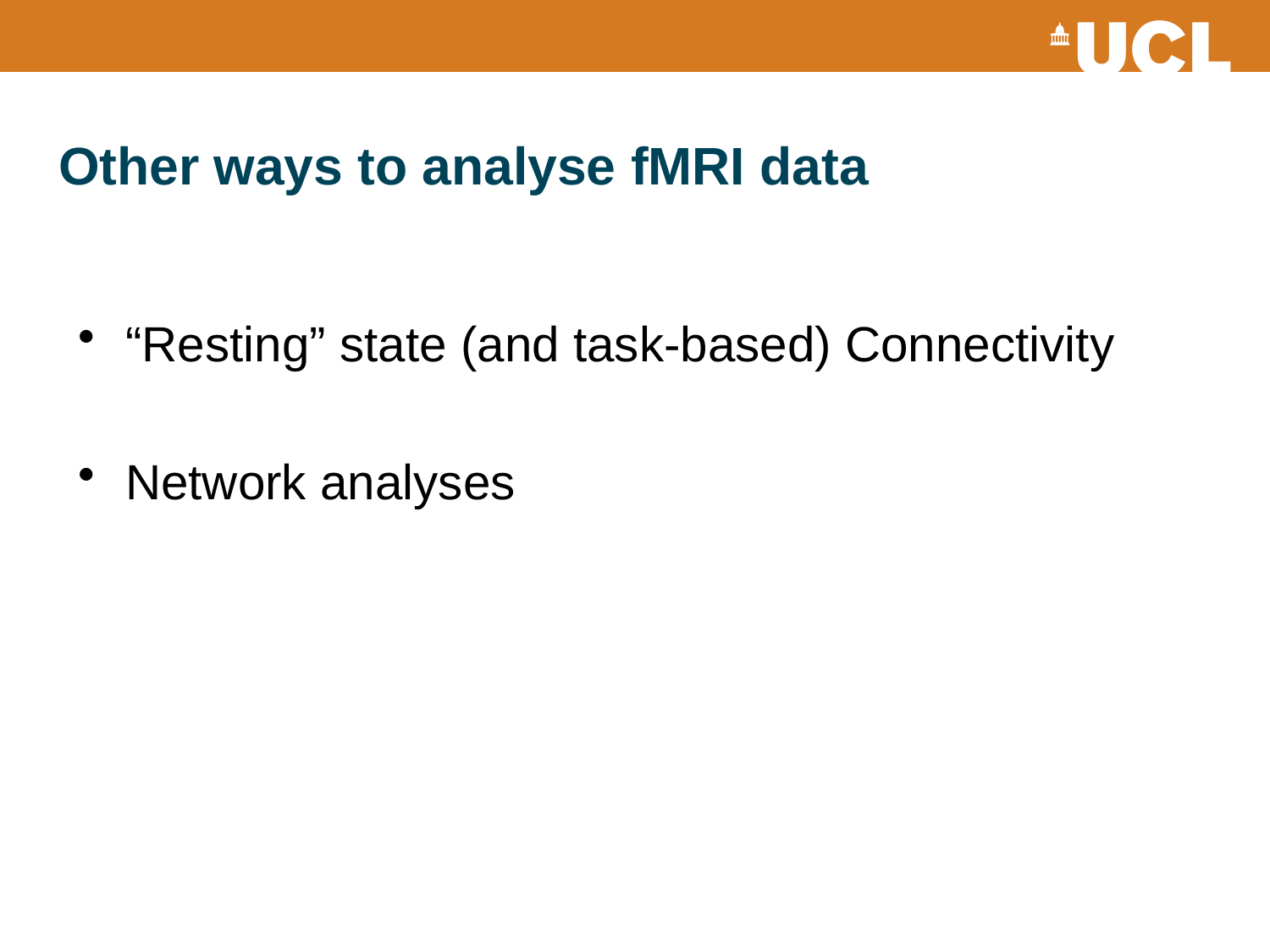

# Other ways to analyse fMRI data
“Resting” state (and task-based) Connectivity

Network analyses